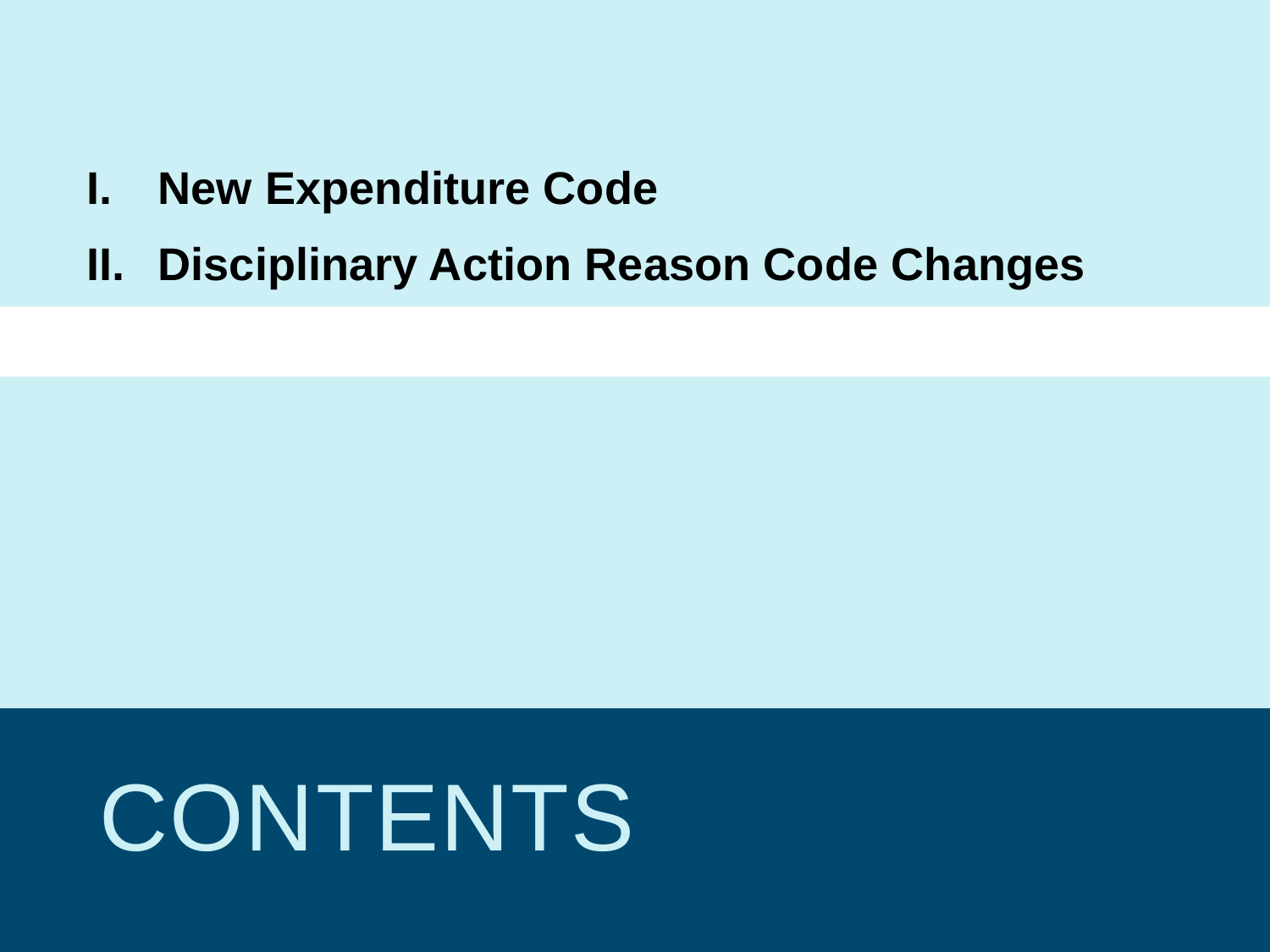

New Expenditure Code
Disciplinary Action Reason Code Changes
Campus ID of Residence

# CONTENTS
14